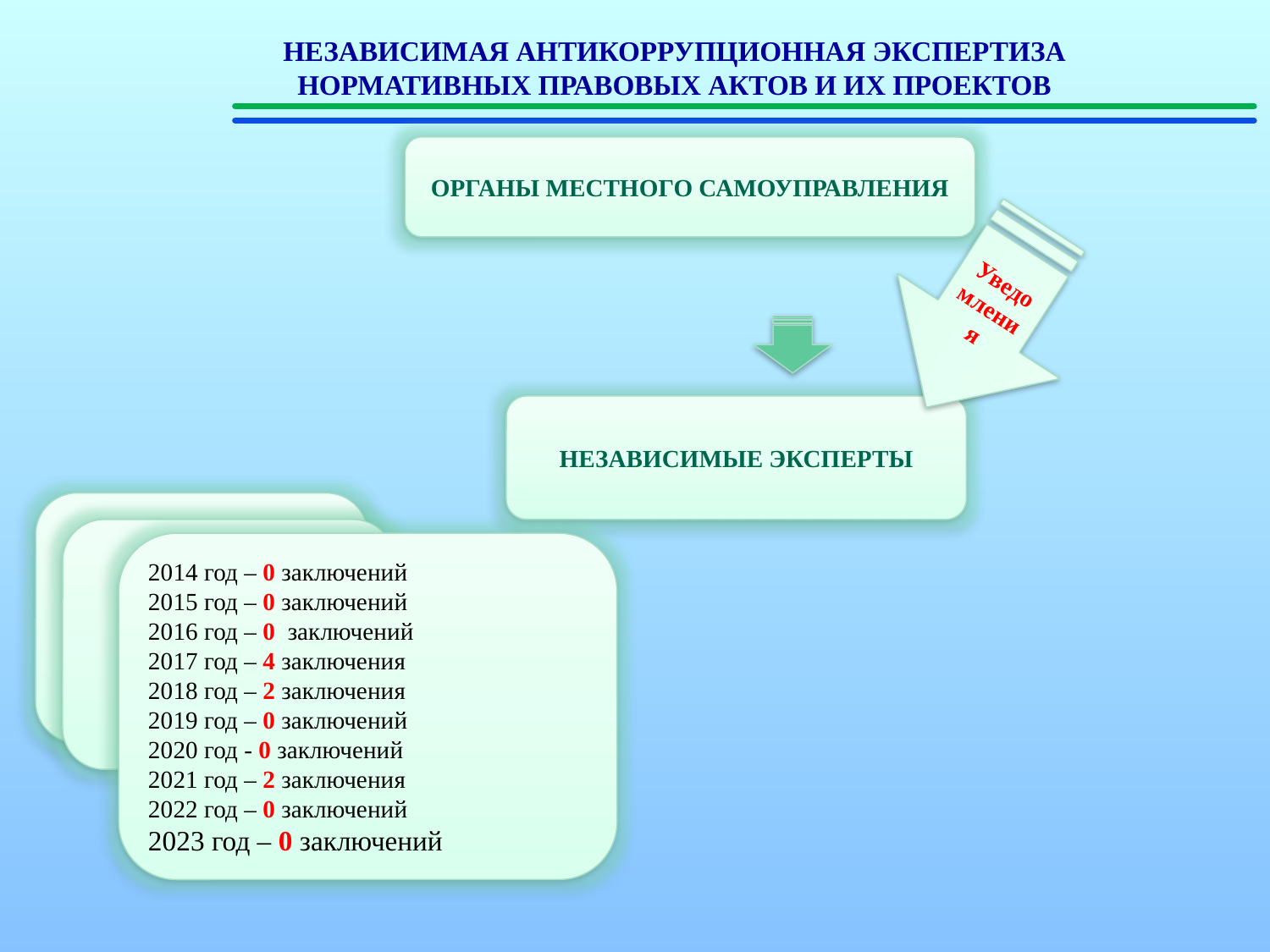

НЕЗАВИСИМАЯ АНТИКОРРУПЦИОННАЯ ЭКСПЕРТИЗА
НОРМАТИВНЫХ ПРАВОВЫХ АКТОВ И ИХ ПРОЕКТОВ

ОРГАНЫ МЕСТНОГО САМОУПРАВЛЕНИЯ
Уведомления

НЕЗАВИСИМЫЕ ЭКСПЕРТЫ

2014 год – 0 заключений
2015 год – 0 заключений
2016 год – 0  заключений
2017 год – 4 заключения
2018 год – 2 заключения
2019 год – 0 заключений
2020 год - 0 заключений
2021 год – 2 заключения
2022 год – 0 заключений
2023 год – 0 заключений